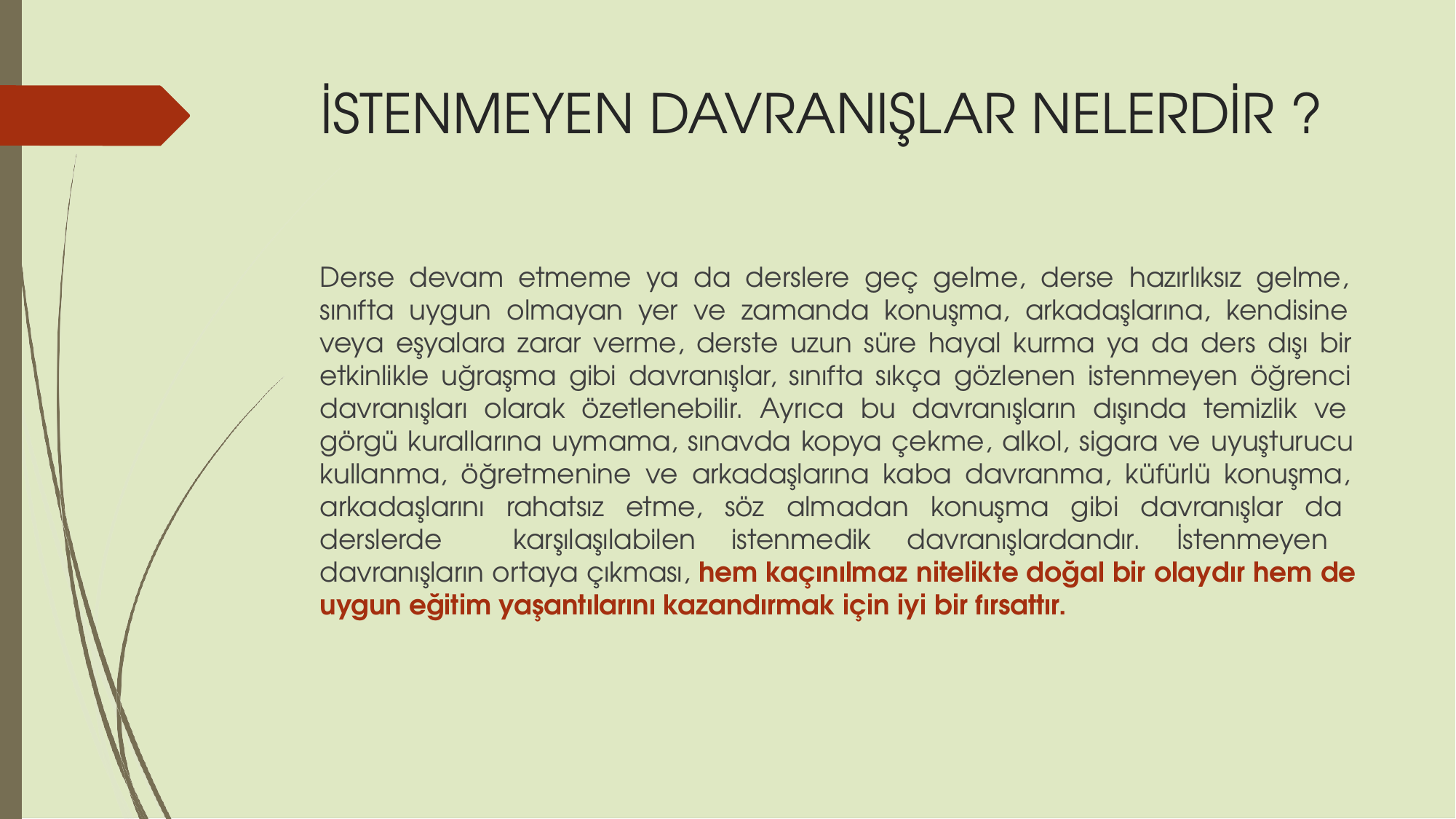

# İSTENMEYEN DAVRANIŞLAR NELERDİR ?
Derse devam etmeme ya da derslere geç gelme, derse hazırlıksız gelme,  sınıfta uygun olmayan yer ve zamanda konuşma, arkadaşlarına, kendisine  veya eşyalara zarar verme, derste uzun süre hayal kurma ya da ders dışı bir  etkinlikle uğraşma gibi davranışlar, sınıfta sıkça gözlenen istenmeyen öğrenci  davranışları olarak özetlenebilir. Ayrıca bu davranışların dışında temizlik ve  görgü kurallarına uymama, sınavda kopya çekme, alkol, sigara ve uyuşturucu  kullanma, öğretmenine ve arkadaşlarına kaba davranma, küfürlü konuşma,  arkadaşlarını rahatsız etme, söz almadan konuşma gibi davranışlar da  derslerde  karşılaşılabilen istenmedik davranışlardandır. İstenmeyen  davranışların ortaya çıkması, hem kaçınılmaz nitelikte doğal bir olaydır hem de  uygun eğitim yaşantılarını kazandırmak için iyi bir fırsattır.